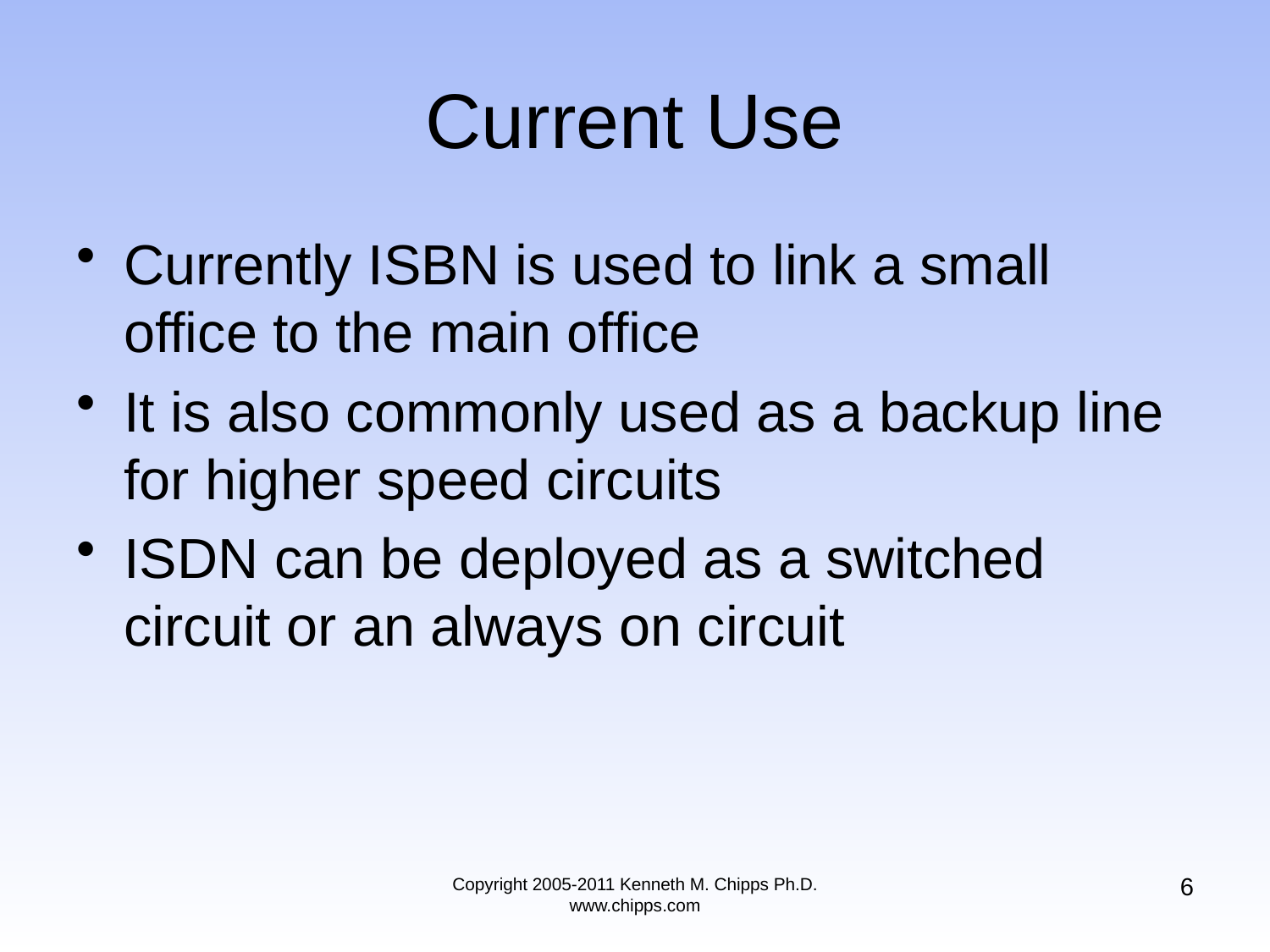

# Current Use
Currently ISBN is used to link a small office to the main office
It is also commonly used as a backup line for higher speed circuits
ISDN can be deployed as a switched circuit or an always on circuit
6
Copyright 2005-2011 Kenneth M. Chipps Ph.D. www.chipps.com